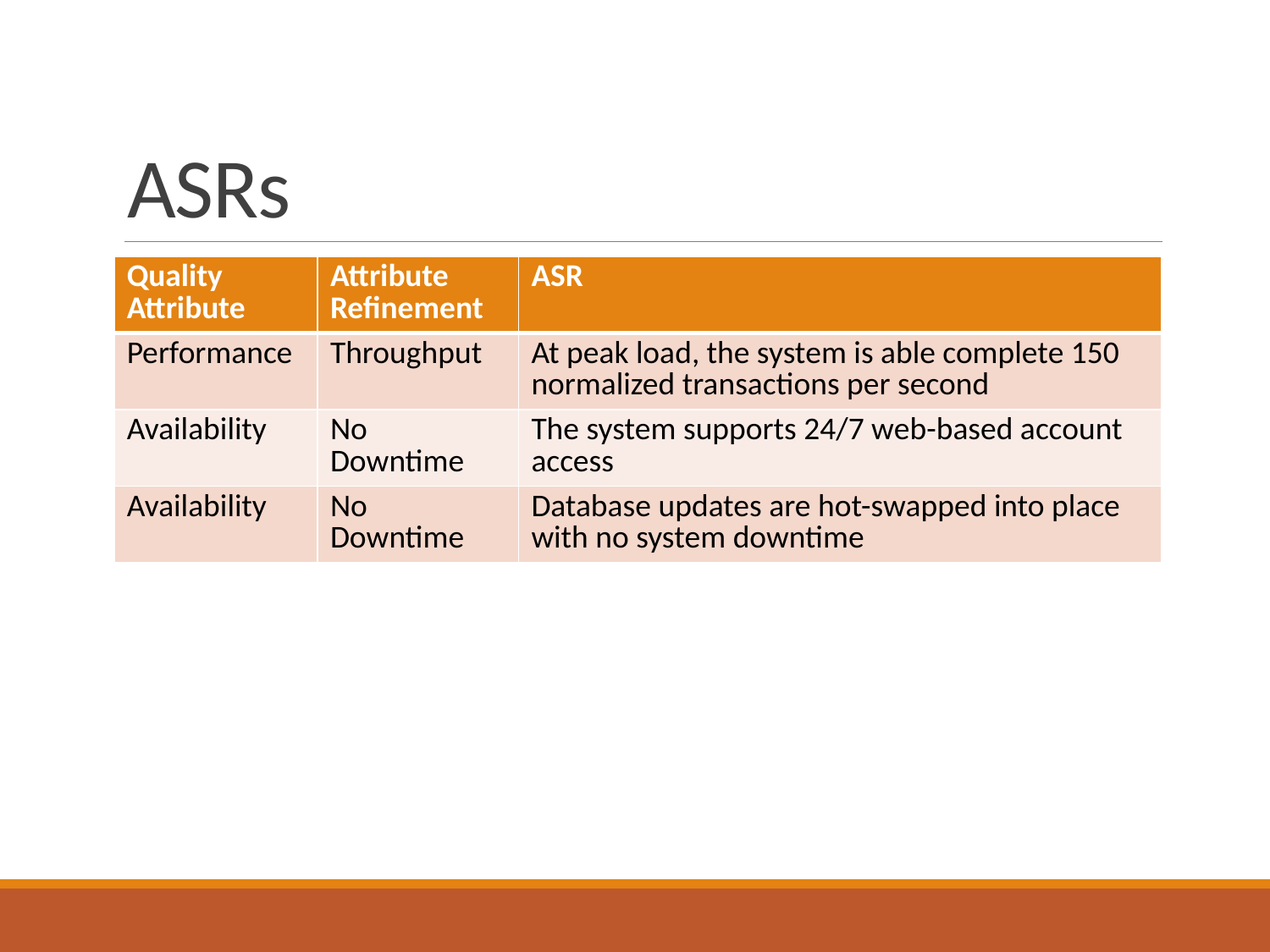

# ASRs
| Quality Attribute | Attribute Refinement | ASR |
| --- | --- | --- |
| Performance | Throughput | At peak load, the system is able complete 150 normalized transactions per second |
| Availability | No Downtime | The system supports 24/7 web-based account access |
| Availability | No Downtime | Database updates are hot-swapped into place with no system downtime |